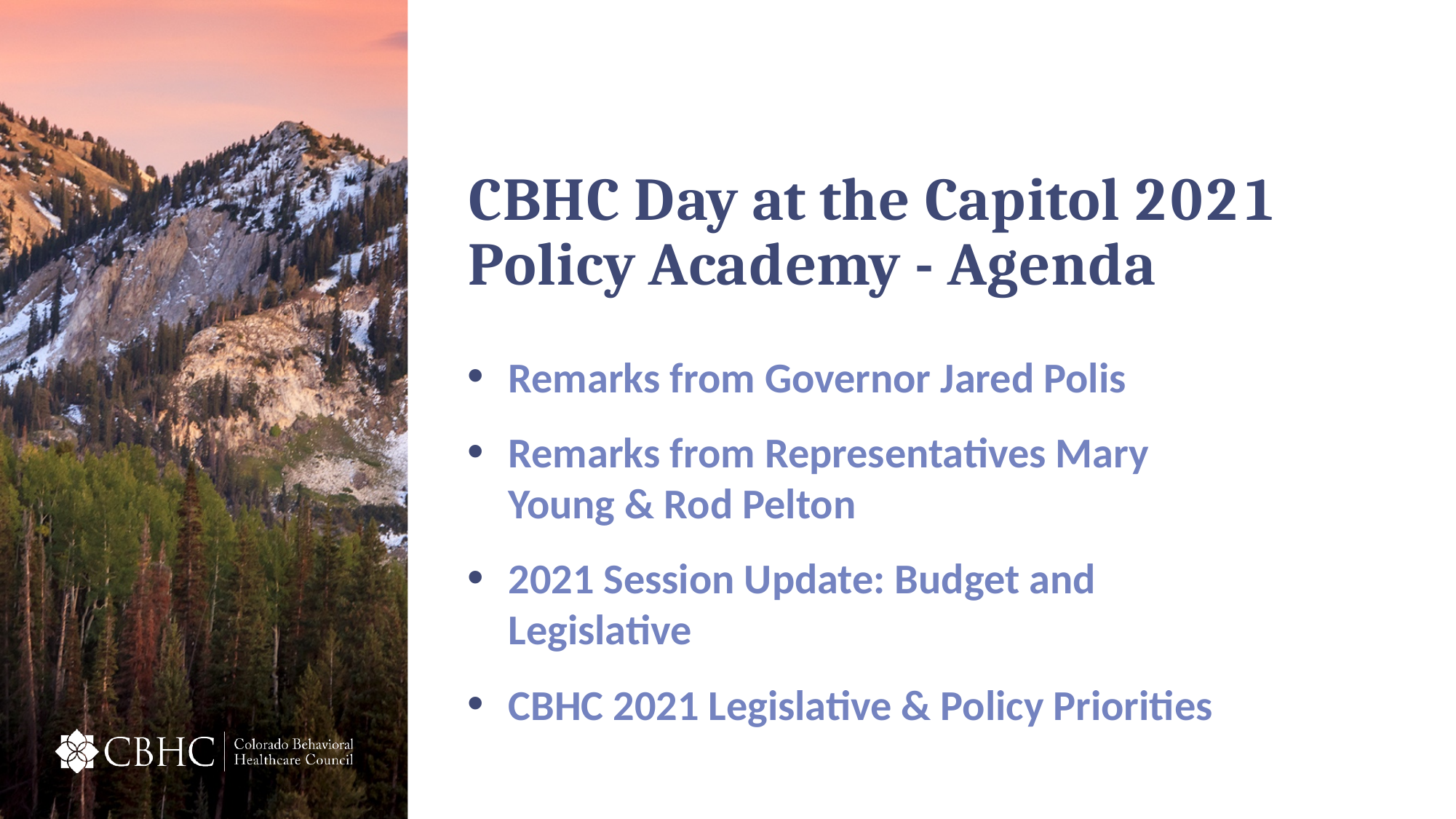

# CBHC Day at the Capitol 2021 Policy Academy - Agenda
Remarks from Governor Jared Polis
Remarks from Representatives Mary Young & Rod Pelton
2021 Session Update: Budget and Legislative
CBHC 2021 Legislative & Policy Priorities